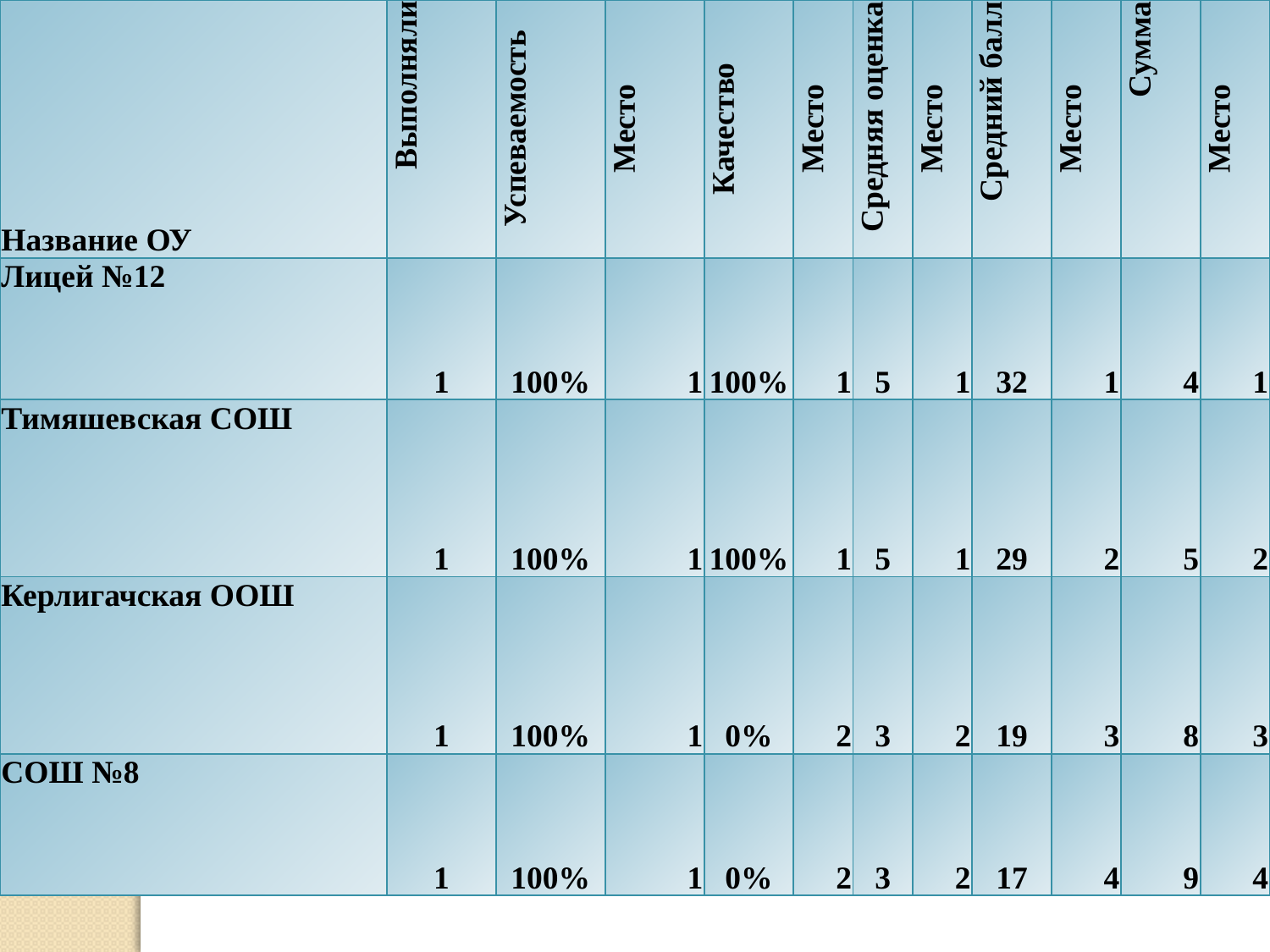

| Название ОУ | Выполняли | Успеваемость | Место | Качество | Место | Средняя оценка | Место | Средний балл | Место | Сумма | Место |
| --- | --- | --- | --- | --- | --- | --- | --- | --- | --- | --- | --- |
| Лицей №12 | 1 | 100% | 1 | 100% | 1 | 5 | 1 | 32 | 1 | 4 | 1 |
| Тимяшевская СОШ | 1 | 100% | 1 | 100% | 1 | 5 | 1 | 29 | 2 | 5 | 2 |
| Керлигачская ООШ | 1 | 100% | 1 | 0% | 2 | 3 | 2 | 19 | 3 | 8 | 3 |
| СОШ №8 | 1 | 100% | 1 | 0% | 2 | 3 | 2 | 17 | 4 | 9 | 4 |
#